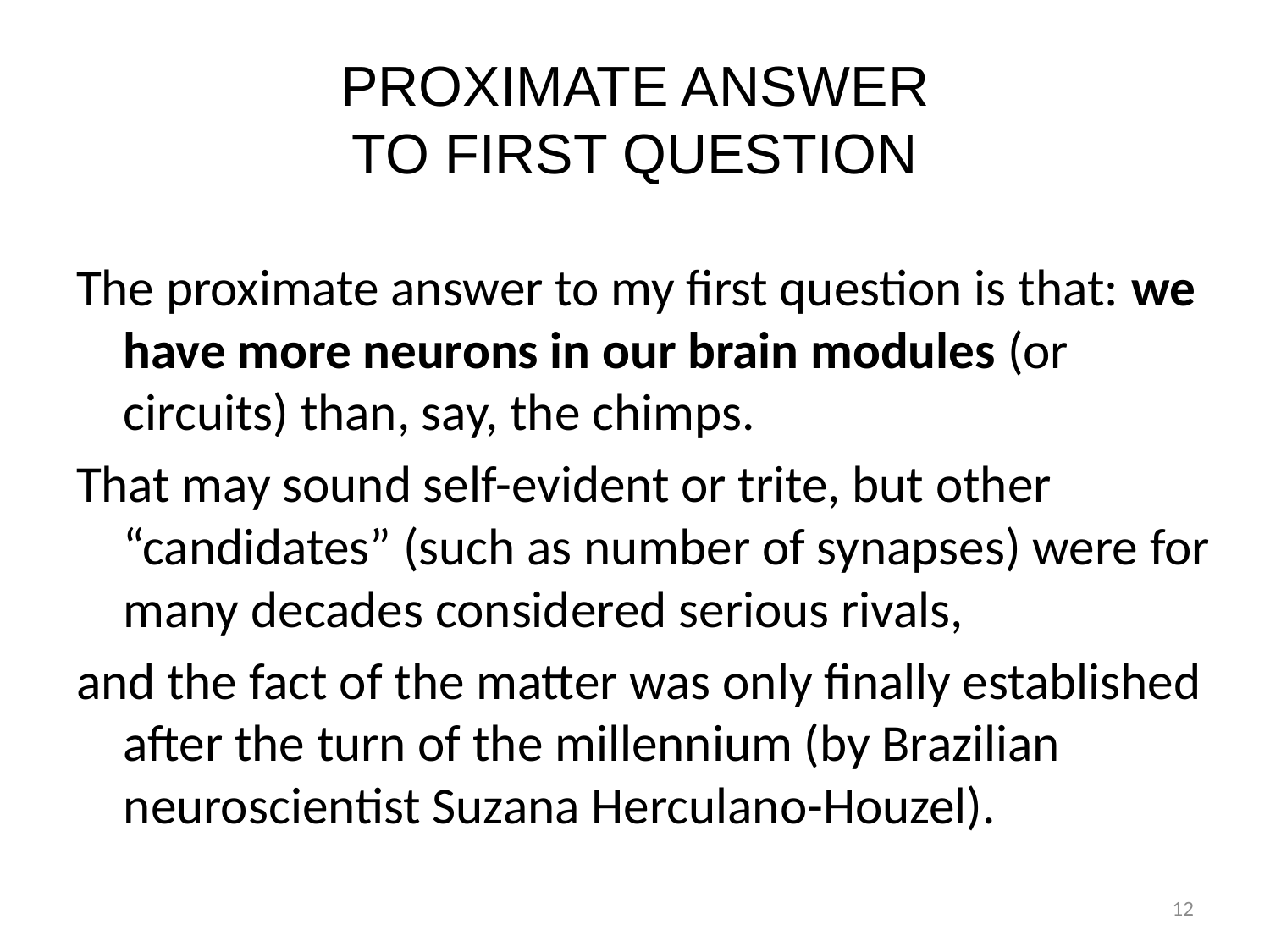

# PROXIMATE ANSWER TO FIRST QUESTION
The proximate answer to my first question is that: we have more neurons in our brain modules (or circuits) than, say, the chimps.
That may sound self-evident or trite, but other “candidates” (such as number of synapses) were for many decades considered serious rivals,
and the fact of the matter was only finally established after the turn of the millennium (by Brazilian neuroscientist Suzana Herculano-Houzel).
12